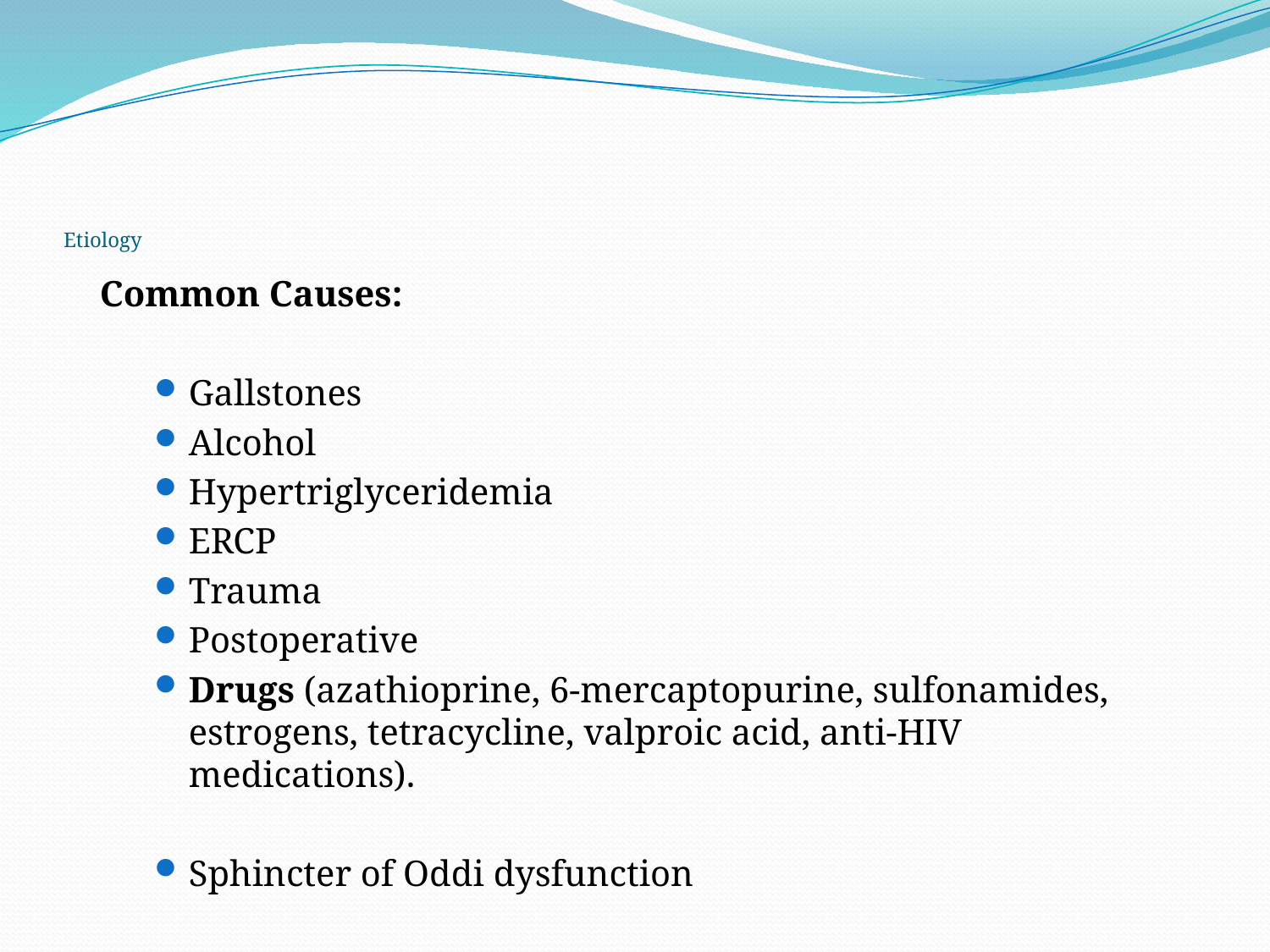

# Etiology
Common Causes:

Gallstones
Alcohol
Hypertriglyceridemia
ERCP
Trauma
Postoperative
Drugs (azathioprine, 6-mercaptopurine, sulfonamides, estrogens, tetracycline, valproic acid, anti-HIV medications).

Sphincter of Oddi dysfunction